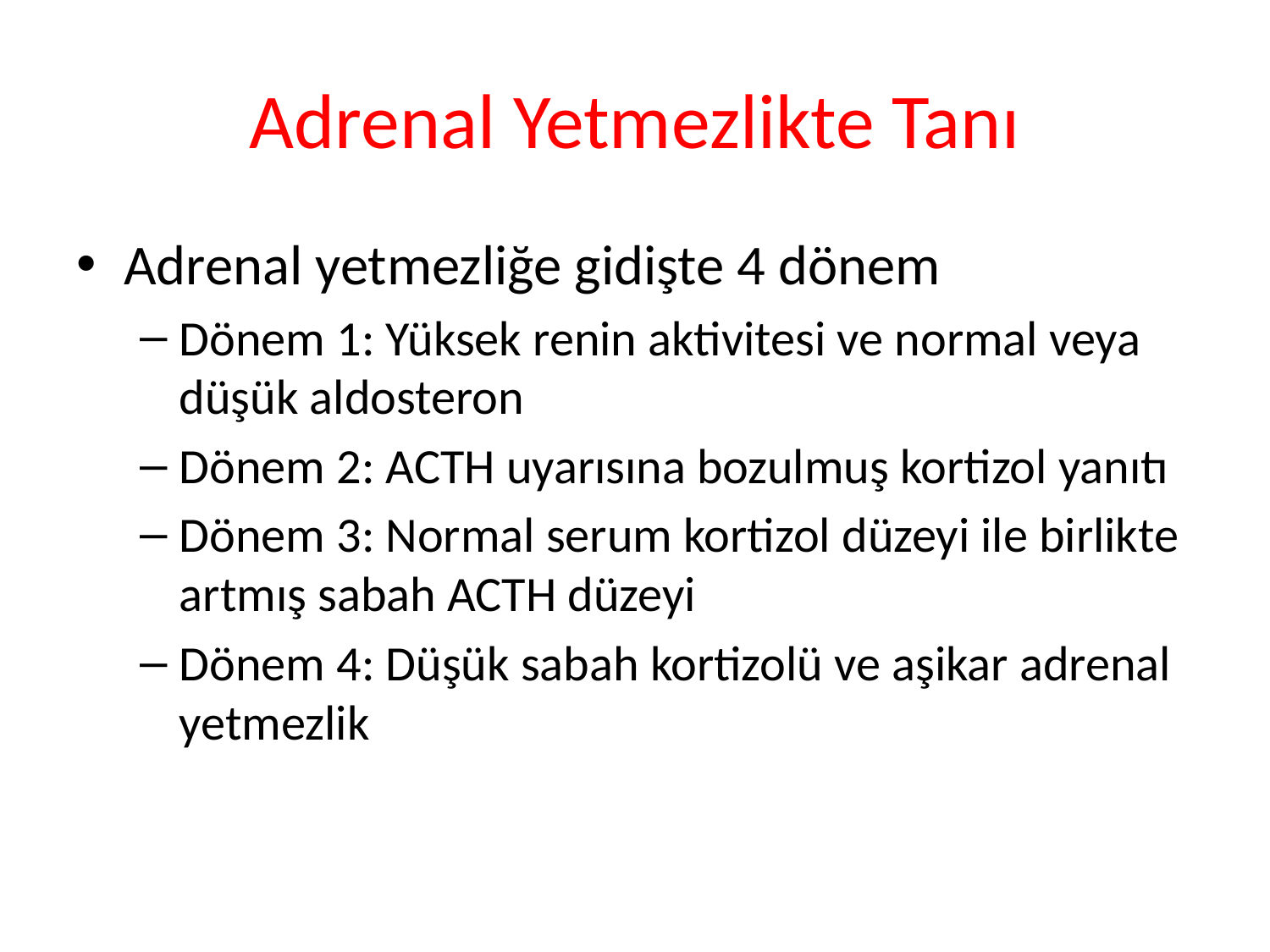

# Adrenal Yetmezlikte Tanı
Adrenal yetmezliğe gidişte 4 dönem
Dönem 1: Yüksek renin aktivitesi ve normal veya düşük aldosteron
Dönem 2: ACTH uyarısına bozulmuş kortizol yanıtı
Dönem 3: Normal serum kortizol düzeyi ile birlikte artmış sabah ACTH düzeyi
Dönem 4: Düşük sabah kortizolü ve aşikar adrenal yetmezlik